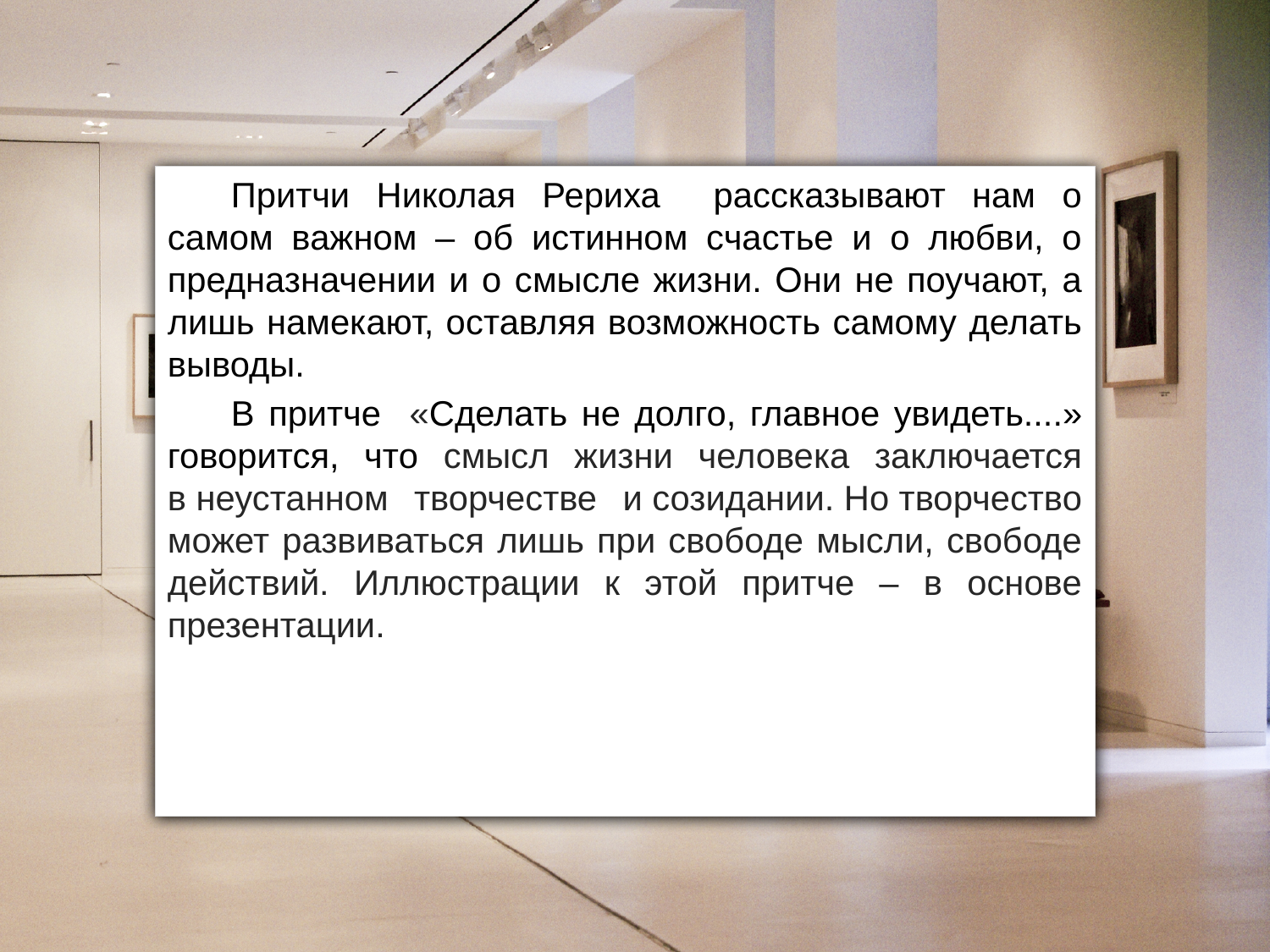

Притчи Николая Рериха  рассказывают нам о самом важном – об истинном счастье и о любви, о предназначении и о смысле жизни. Они не поучают, а лишь намекают, оставляя возможность самому делать выводы.
В притче  «Сделать не долго, главное увидеть....» говорится, что смысл жизни человека заключается в неустанном творчестве и созидании. Но творчество может развиваться лишь при свободе мысли, свободе действий. Иллюстрации к этой притче – в основе презентации.